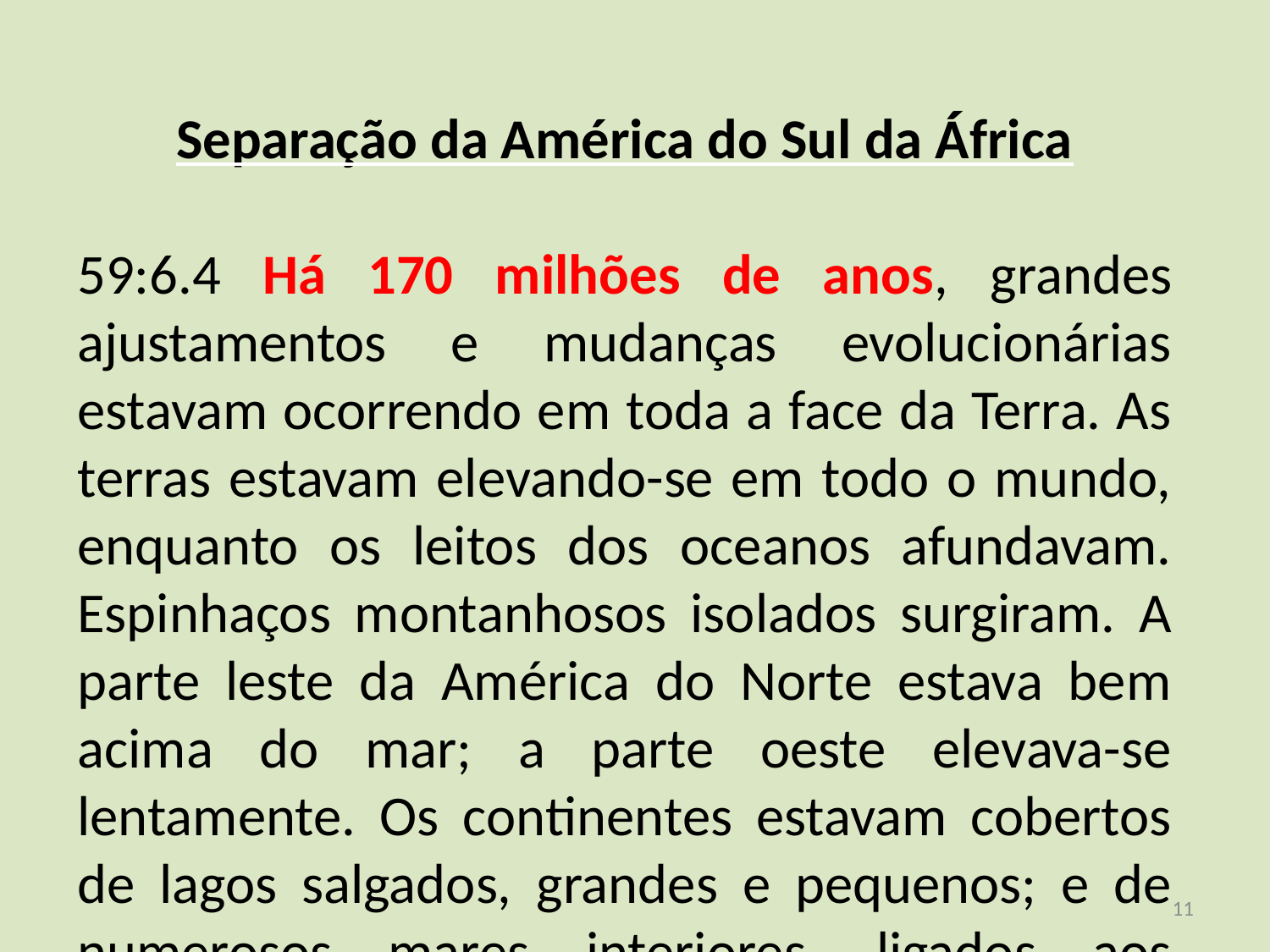

Separação da América do Sul da África

59:6.4 Há 170 milhões de anos, grandes ajustamentos e mudanças evolucionárias estavam ocorrendo em toda a face da Terra. As terras estavam elevando-se em todo o mundo, enquanto os leitos dos oceanos afundavam. Espinhaços montanhosos isolados surgiram. A parte leste da América do Norte estava bem acima do mar; a parte oeste elevava-se lentamente. Os continentes estavam cobertos de lagos salgados, grandes e pequenos; e de numerosos mares interiores, ligados aos oceanos por estreitos. A espessura dos estratos desse período de transição varia entre 300 e 2 100 metros.

59:6.5 A crosta da Terra sofreu dobras consideráveis durante essas elevações das terras. Esse foi um tempo de emersão continental, excetuando-se o desaparecimento de algumas pontes de terra, que incluem aquelas entre os continentes que há tanto tempo tinham estado ligados, como a América do Sul e a África, bem como a América do Norte e a Europa.
11